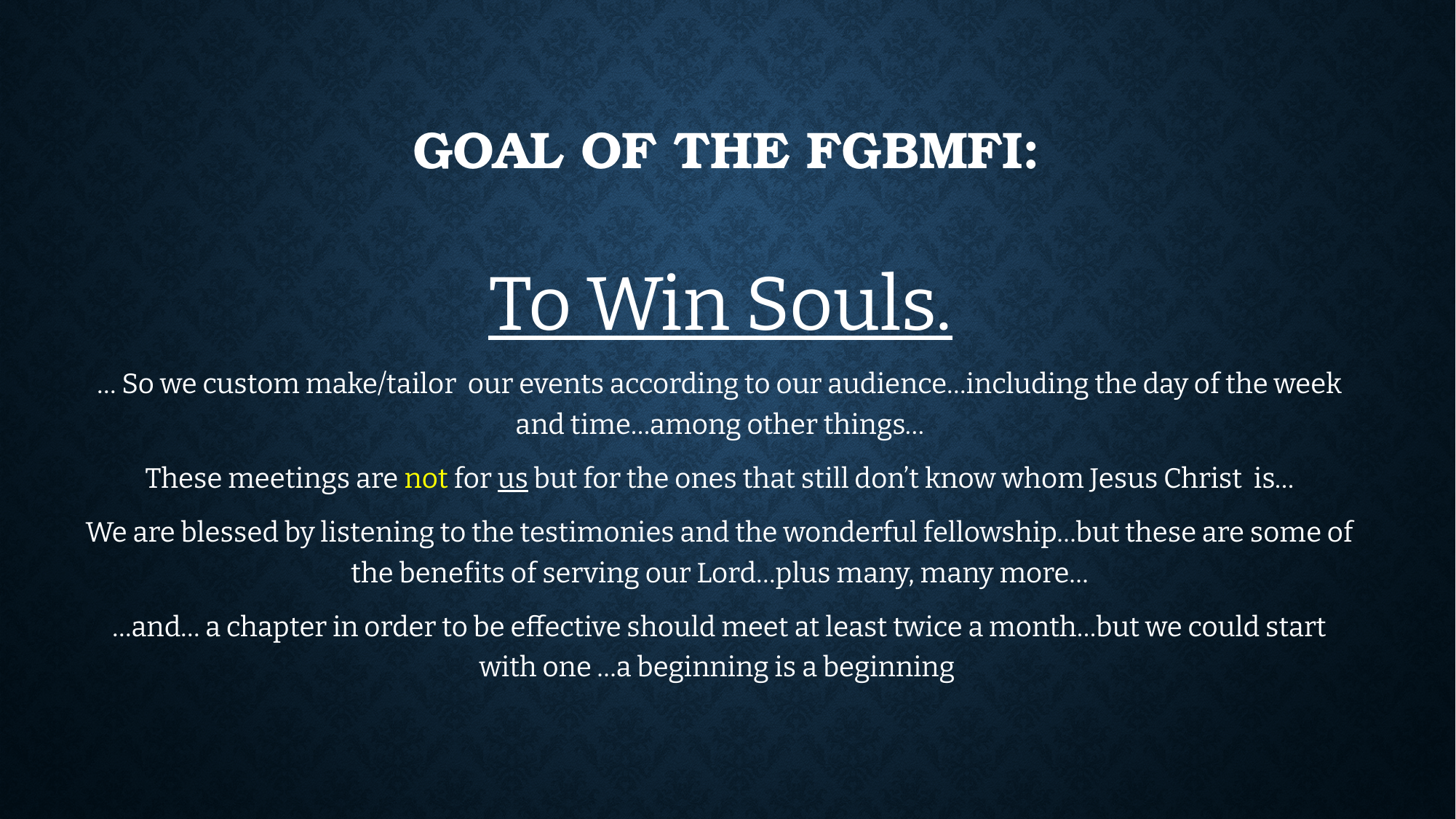

# Goal of the FGBMFI:
To Win Souls.
… So we custom make/tailor  our events according to our audience…including the day of the week and time…among other things…
These meetings are not for us but for the ones that still don’t know whom Jesus Christ  is…
We are blessed by listening to the testimonies and the wonderful fellowship…but these are some of the benefits of serving our Lord…plus many, many more…
…and… a chapter in order to be effective should meet at least twice a month…but we could start with one …a beginning is a beginning